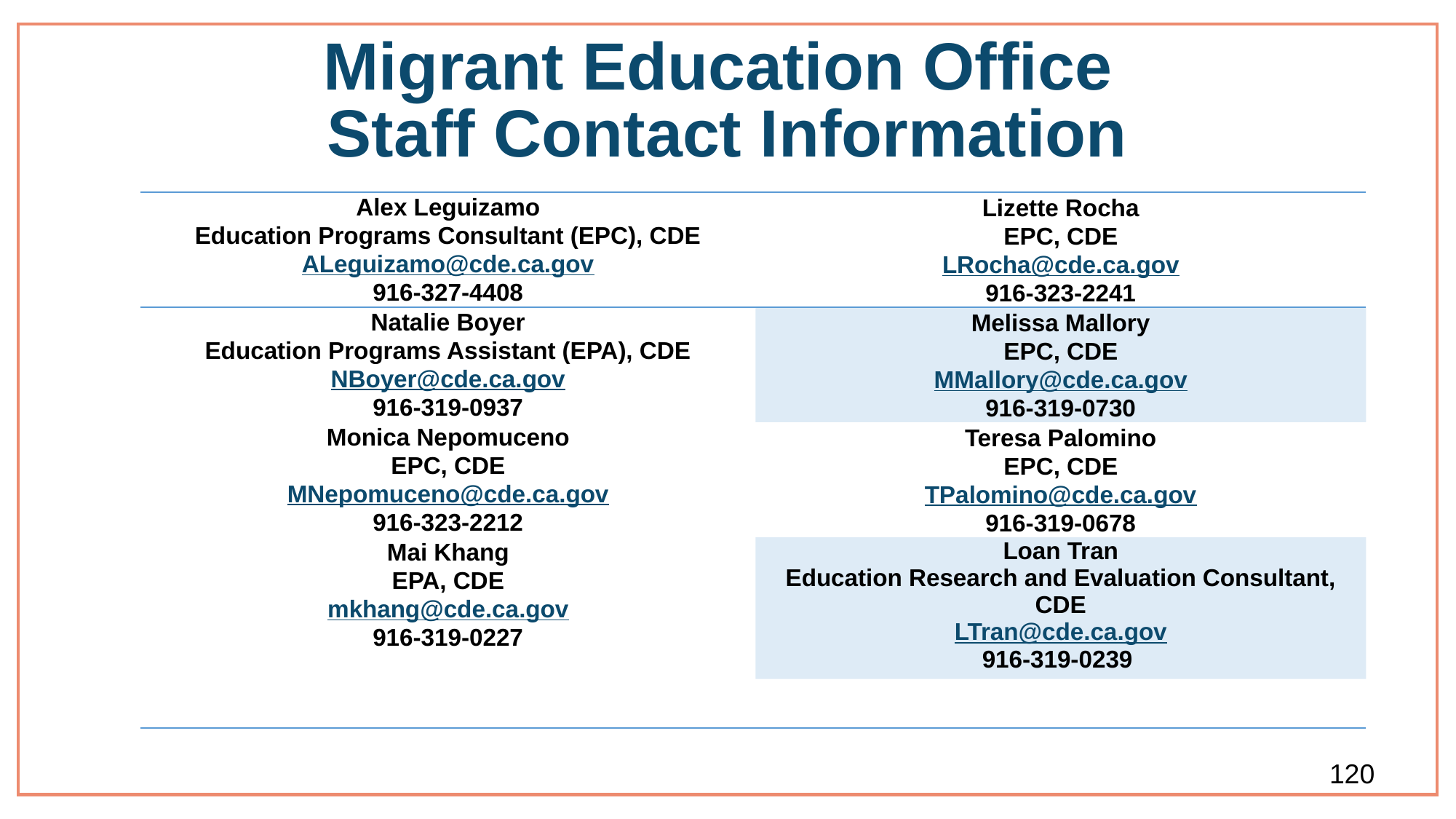

# Migrant Education Office Staff Contact Information
| Alex Leguizamo Education Programs Consultant (EPC), CDE ALeguizamo@cde.ca.gov 916-327-4408 | Lizette Rocha EPC, CDE LRocha@cde.ca.gov 916-323-2241 |
| --- | --- |
| Natalie Boyer Education Programs Assistant (EPA), CDE NBoyer@cde.ca.gov 916-319-0937 | Melissa Mallory EPC, CDE MMallory@cde.ca.gov 916-319-0730 |
| Monica Nepomuceno EPC, CDE MNepomuceno@cde.ca.gov 916-323-2212 | Teresa Palomino EPC, CDE TPalomino@cde.ca.gov 916-319-0678 |
| Mai Khang EPA, CDE mkhang@cde.ca.gov 916-319-0227 | Loan Tran Education Research and Evaluation Consultant, CDE LTran@cde.ca.gov 916-319-0239 |
|  |  |
120